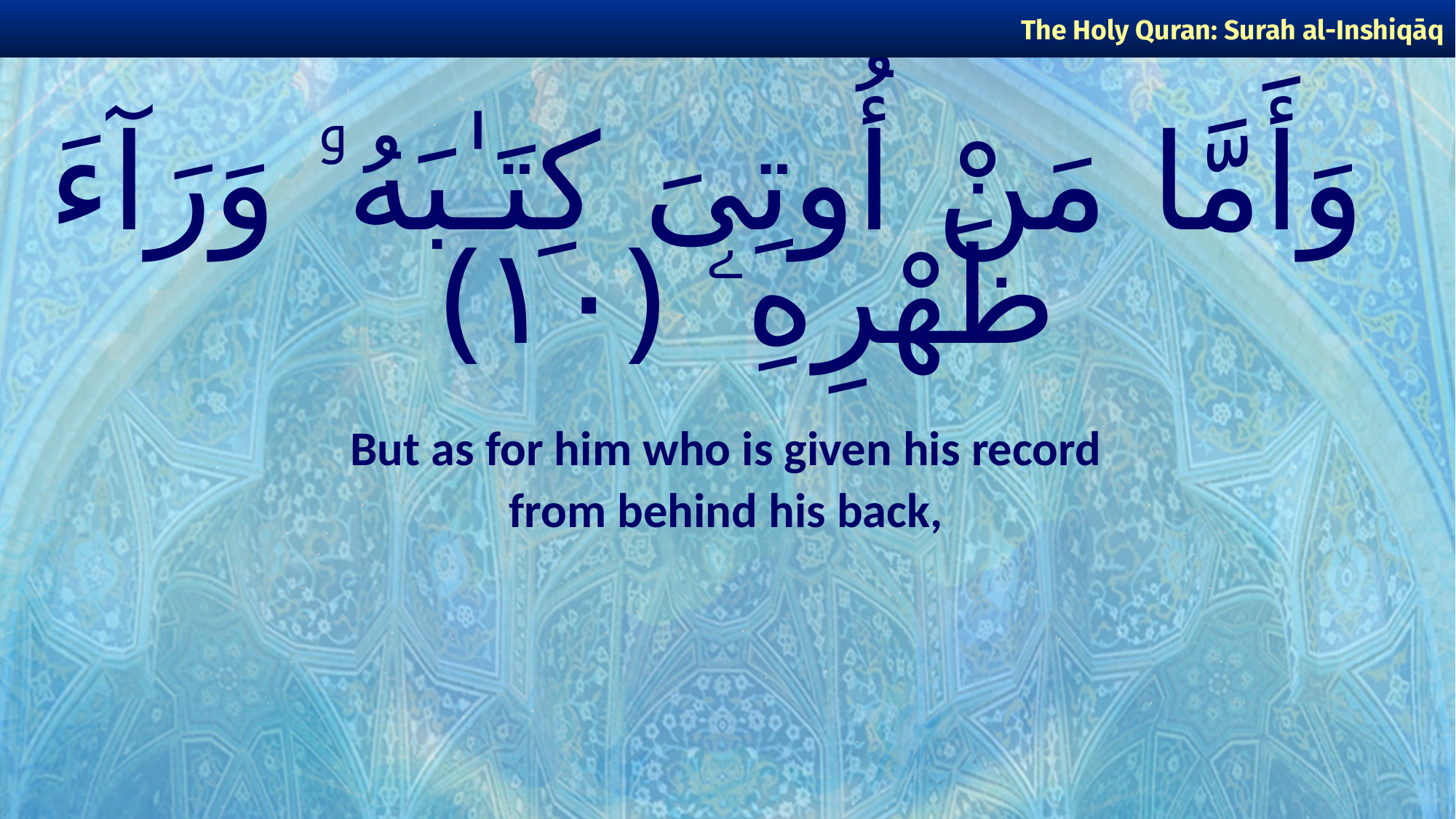

The Holy Quran: Surah al-Inshiqāq
# وَأَمَّا مَنْ أُوتِىَ كِتَـٰبَهُۥ وَرَآءَ ظَهْرِهِۦ ﴿١٠﴾
But as for him who is given his record
from behind his back,